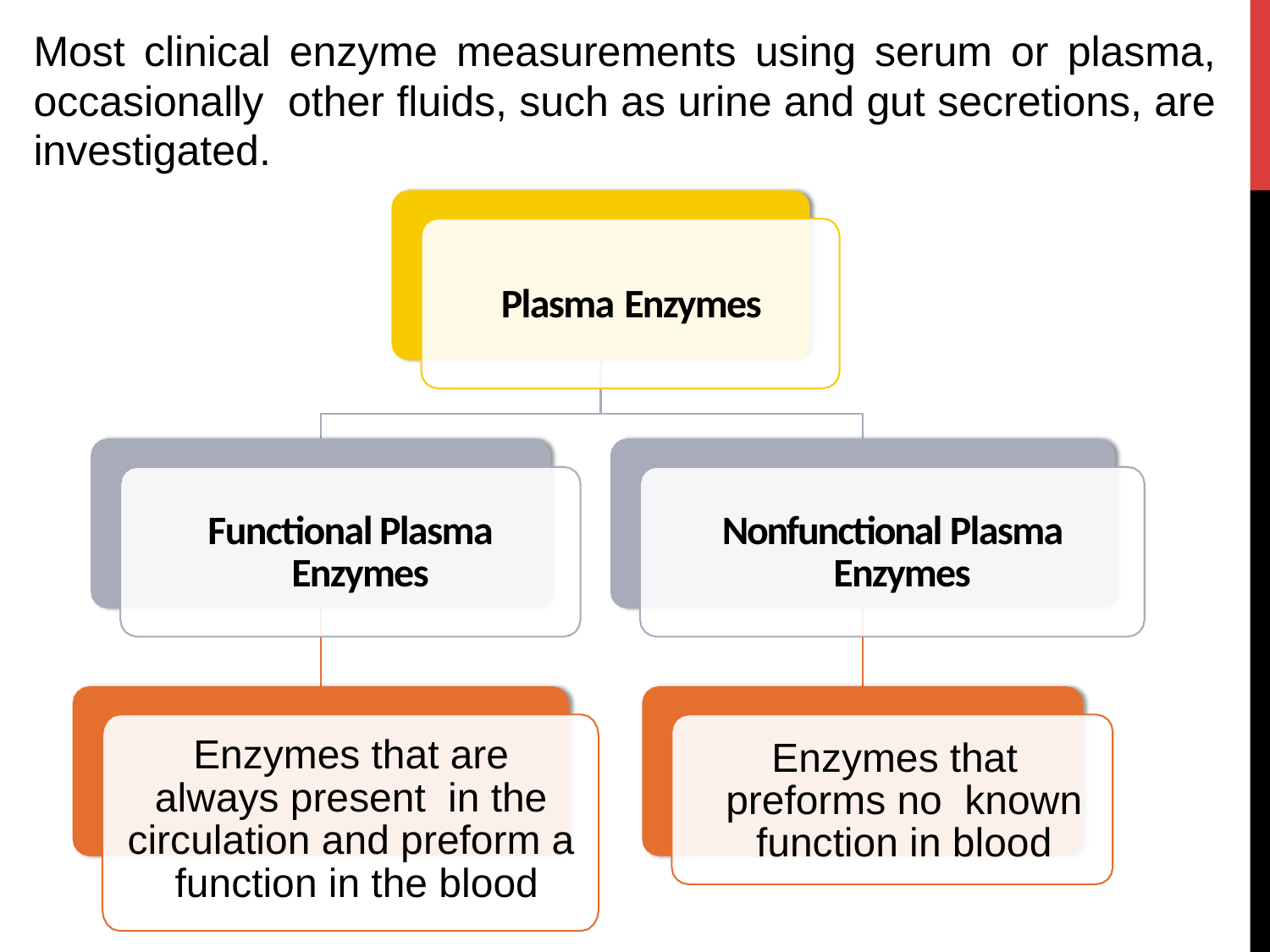

# Most clinical enzyme measurements using serum or plasma, occasionally  other fluids, such as urine and gut secretions, are investigated.

Plasma Enzymes

Functional Plasma  Enzymes
Nonfunctional Plasma  Enzymes

Enzymes that are always present  in the circulation and preform a  function in the blood
Enzymes that preforms no  known function in blood